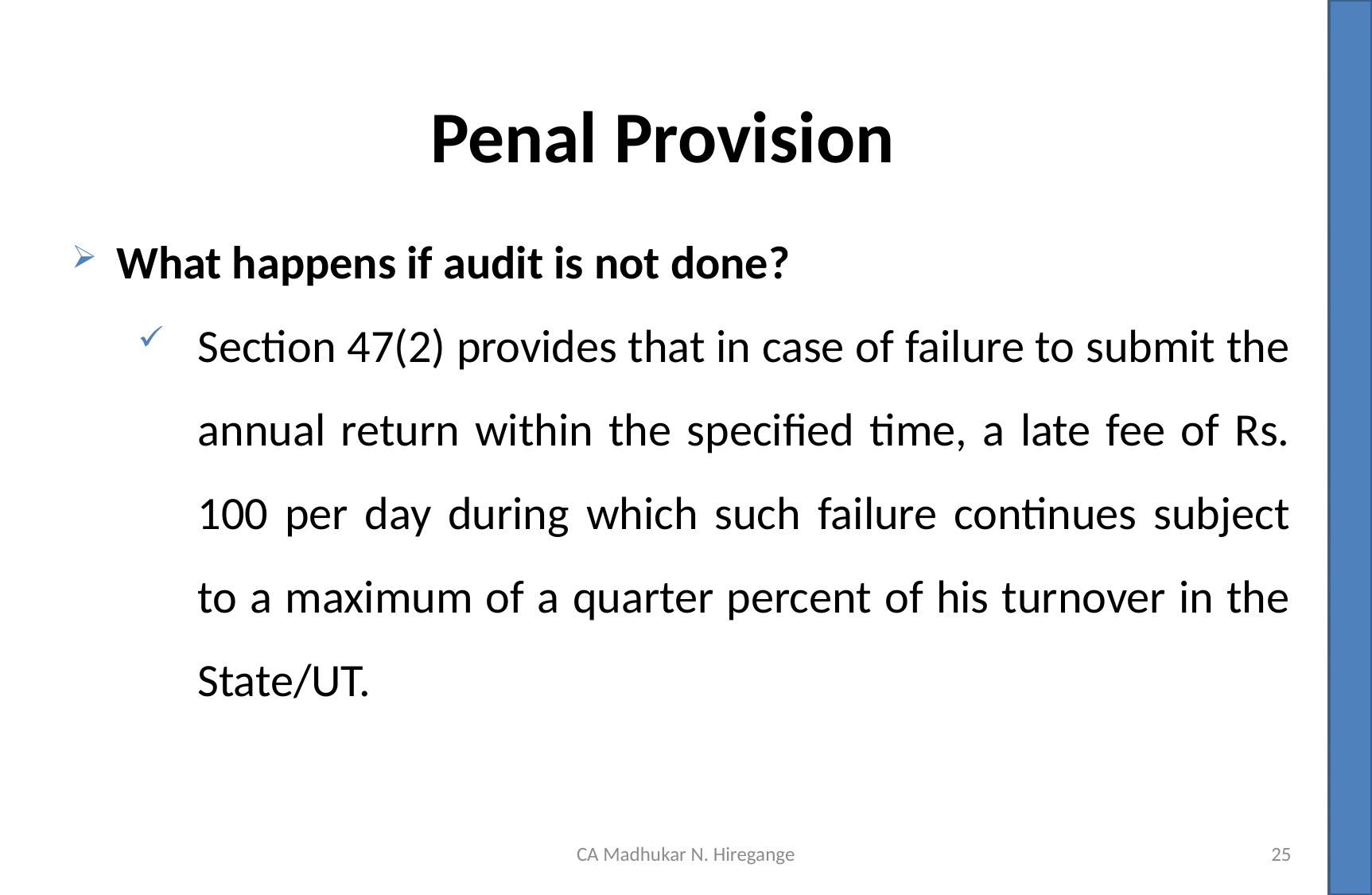

Penal Provision
What happens if audit is not done?
Section 47(2) provides that in case of failure to submit the annual return within the specified time, a late fee of Rs. 100 per day during which such failure continues subject to a maximum of a quarter percent of his turnover in the State/UT.

CA Madhukar N. Hiregange
25